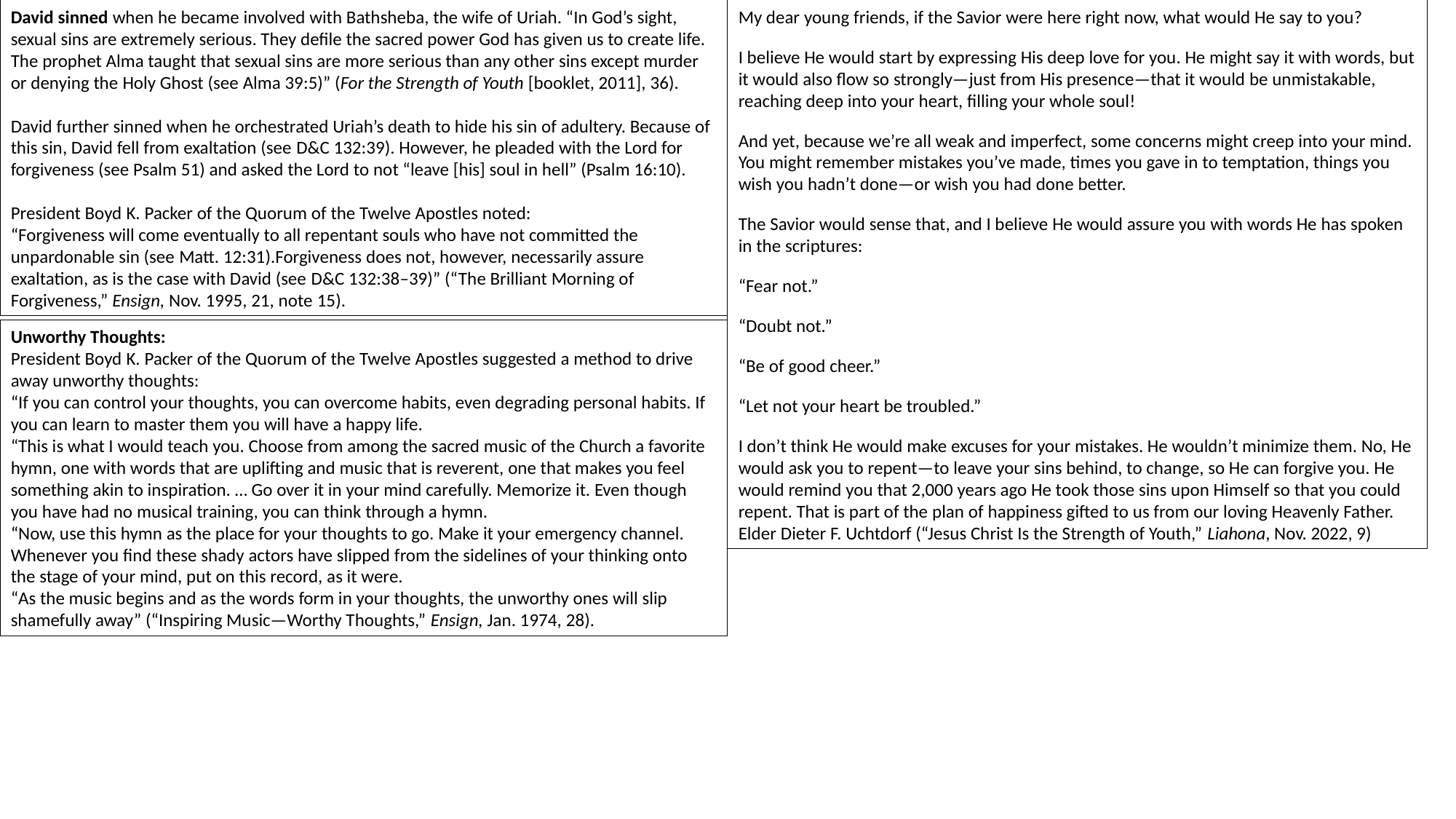

David sinned when he became involved with Bathsheba, the wife of Uriah. “In God’s sight, sexual sins are extremely serious. They defile the sacred power God has given us to create life. The prophet Alma taught that sexual sins are more serious than any other sins except murder or denying the Holy Ghost (see Alma 39:5)” (For the Strength of Youth [booklet, 2011], 36).

David further sinned when he orchestrated Uriah’s death to hide his sin of adultery. Because of this sin, David fell from exaltation (see D&C 132:39). However, he pleaded with the Lord for forgiveness (see Psalm 51) and asked the Lord to not “leave [his] soul in hell” (Psalm 16:10).

President Boyd K. Packer of the Quorum of the Twelve Apostles noted:
“Forgiveness will come eventually to all repentant souls who have not committed the unpardonable sin (see Matt. 12:31).Forgiveness does not, however, necessarily assure exaltation, as is the case with David (see D&C 132:38–39)” (“The Brilliant Morning of Forgiveness,” Ensign, Nov. 1995, 21, note 15).
My dear young friends, if the Savior were here right now, what would He say to you?
I believe He would start by expressing His deep love for you. He might say it with words, but it would also flow so strongly—just from His presence—that it would be unmistakable, reaching deep into your heart, filling your whole soul!
And yet, because we’re all weak and imperfect, some concerns might creep into your mind. You might remember mistakes you’ve made, times you gave in to temptation, things you wish you hadn’t done—or wish you had done better.
The Savior would sense that, and I believe He would assure you with words He has spoken in the scriptures:
“Fear not.”
“Doubt not.”
“Be of good cheer.”
“Let not your heart be troubled.”
I don’t think He would make excuses for your mistakes. He wouldn’t minimize them. No, He would ask you to repent—to leave your sins behind, to change, so He can forgive you. He would remind you that 2,000 years ago He took those sins upon Himself so that you could repent. That is part of the plan of happiness gifted to us from our loving Heavenly Father. Elder Dieter F. Uchtdorf (“Jesus Christ Is the Strength of Youth,” Liahona, Nov. 2022, 9)
Unworthy Thoughts:
President Boyd K. Packer of the Quorum of the Twelve Apostles suggested a method to drive away unworthy thoughts:
“If you can control your thoughts, you can overcome habits, even degrading personal habits. If you can learn to master them you will have a happy life.
“This is what I would teach you. Choose from among the sacred music of the Church a favorite hymn, one with words that are uplifting and music that is reverent, one that makes you feel something akin to inspiration. … Go over it in your mind carefully. Memorize it. Even though you have had no musical training, you can think through a hymn.
“Now, use this hymn as the place for your thoughts to go. Make it your emergency channel. Whenever you find these shady actors have slipped from the sidelines of your thinking onto the stage of your mind, put on this record, as it were.
“As the music begins and as the words form in your thoughts, the unworthy ones will slip shamefully away” (“Inspiring Music—Worthy Thoughts,” Ensign, Jan. 1974, 28).